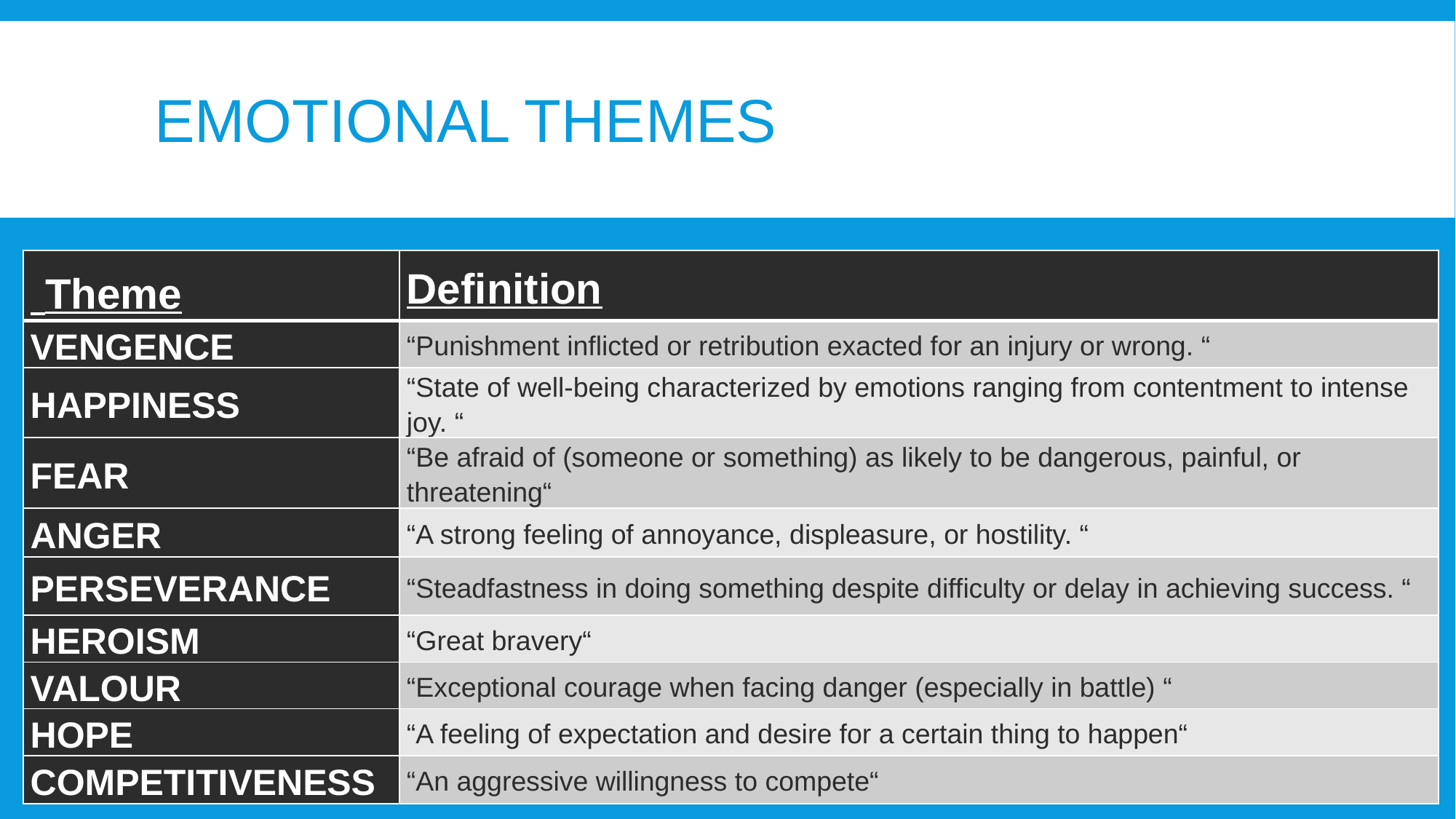

# Emotional themes
| Theme | Definition |
| --- | --- |
| VENGENCE | “Punishment inflicted or retribution exacted for an injury or wrong. “ |
| HAPPINESS | “State of well-being characterized by emotions ranging from contentment to intense joy. “ |
| FEAR | “Be afraid of (someone or something) as likely to be dangerous, painful, or threatening“ |
| ANGER | “A strong feeling of annoyance, displeasure, or hostility. “ |
| PERSEVERANCE | “Steadfastness in doing something despite difficulty or delay in achieving success. “ |
| HEROISM | “Great bravery“ |
| VALOUR | “Exceptional courage when facing danger (especially in battle) “ |
| HOPE | “A feeling of expectation and desire for a certain thing to happen“ |
| COMPETITIVENESS | “An aggressive willingness to compete“ |